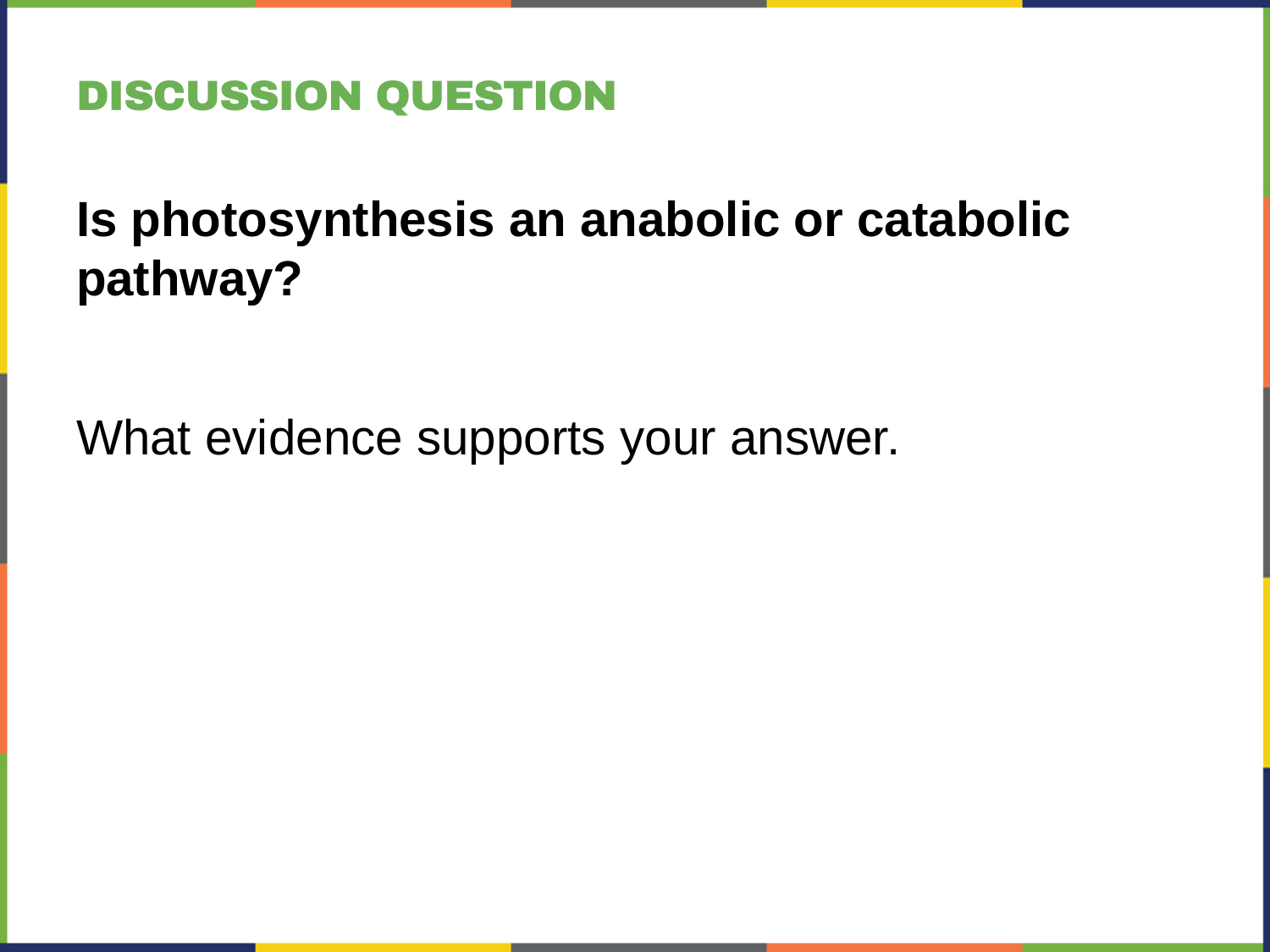

# Discussion Question
Is photosynthesis an anabolic or catabolic pathway?

What evidence supports your answer.